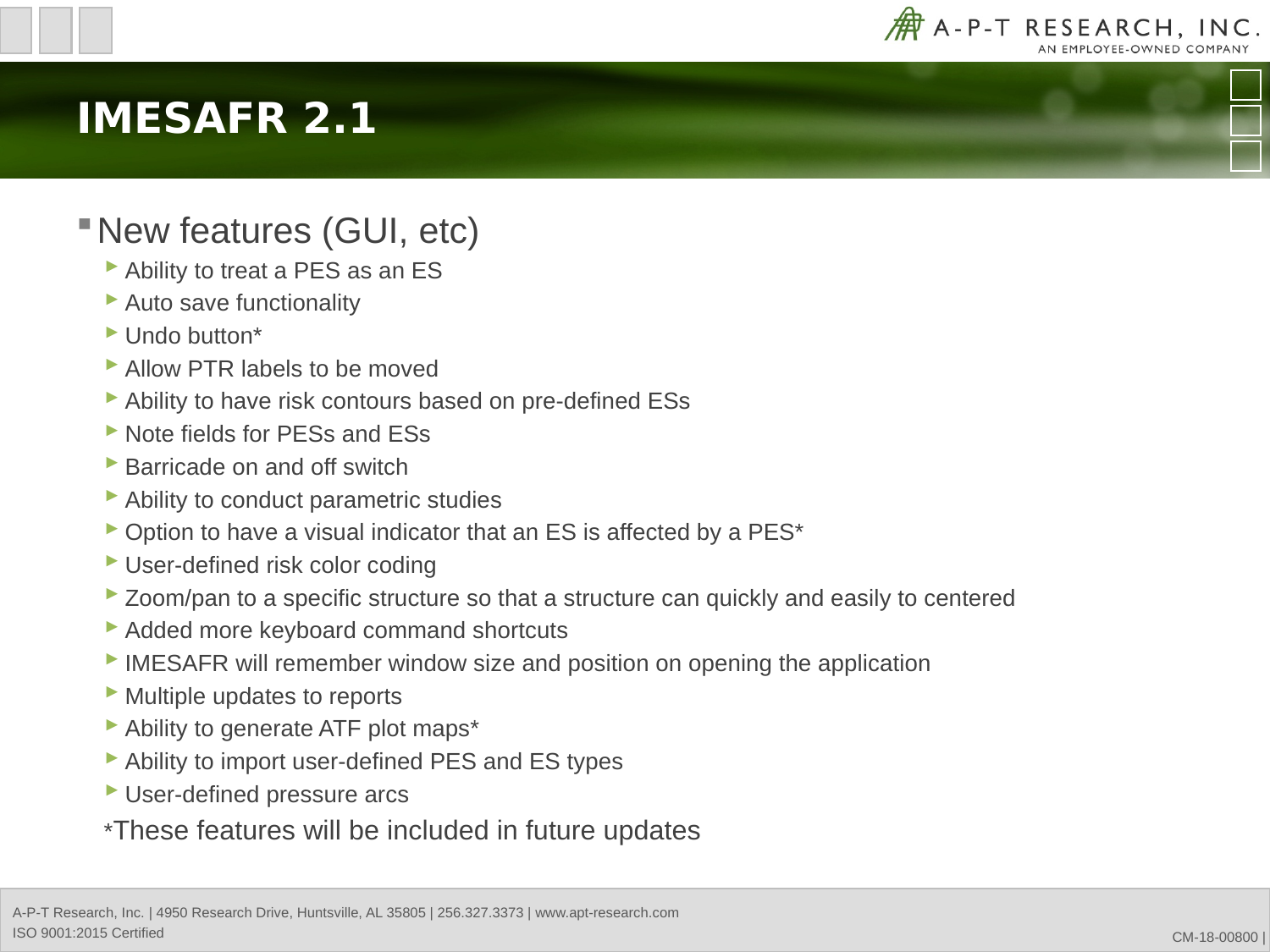

# IMESAFR 2.1
New features (GUI, etc)
Ability to treat a PES as an ES
Auto save functionality
Undo button*
Allow PTR labels to be moved
Ability to have risk contours based on pre-defined ESs
Note fields for PESs and ESs
Barricade on and off switch
Ability to conduct parametric studies
Option to have a visual indicator that an ES is affected by a PES*
User-defined risk color coding
Zoom/pan to a specific structure so that a structure can quickly and easily to centered
Added more keyboard command shortcuts
IMESAFR will remember window size and position on opening the application
Multiple updates to reports
Ability to generate ATF plot maps*
Ability to import user-defined PES and ES types
User-defined pressure arcs
*These features will be included in future updates